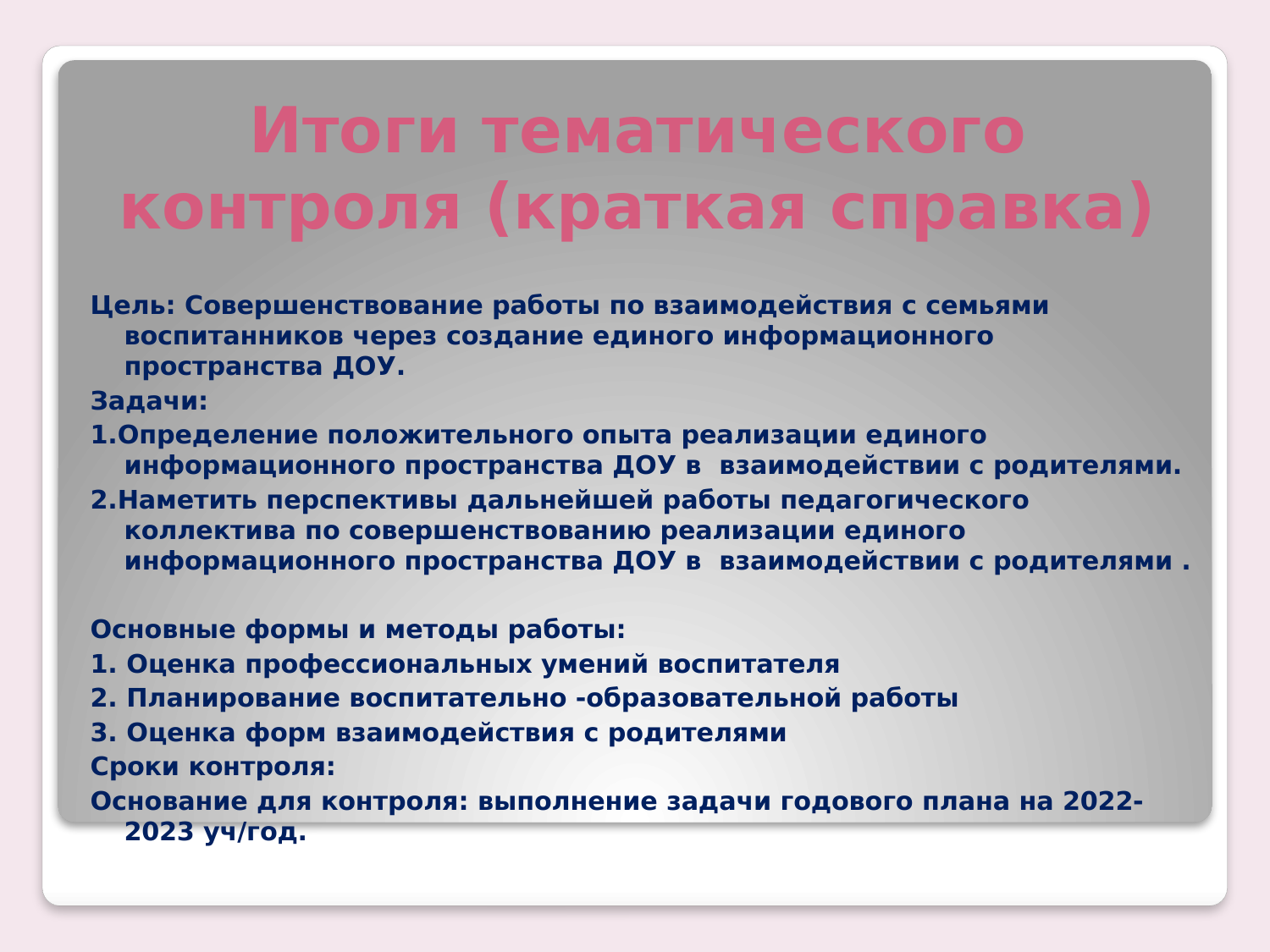

# Итоги тематического контроля (краткая справка)
Цель: Совершенствование работы по взаимодействия с семьями воспитанников через создание единого информационного пространства ДОУ.
Задачи:
1.Определение положительного опыта реализации единого информационного пространства ДОУ в  взаимодействии с родителями.
2.Наметить перспективы дальнейшей работы педагогического коллектива по совершенствованию реализации единого информационного пространства ДОУ в  взаимодействии с родителями .

Основные формы и методы работы:
1. Оценка профессиональных умений воспитателя
2. Планирование воспитательно -образовательной работы
3. Оценка форм взаимодействия с родителями
Сроки контроля:
Основание для контроля: выполнение задачи годового плана на 2022-2023 уч/год.